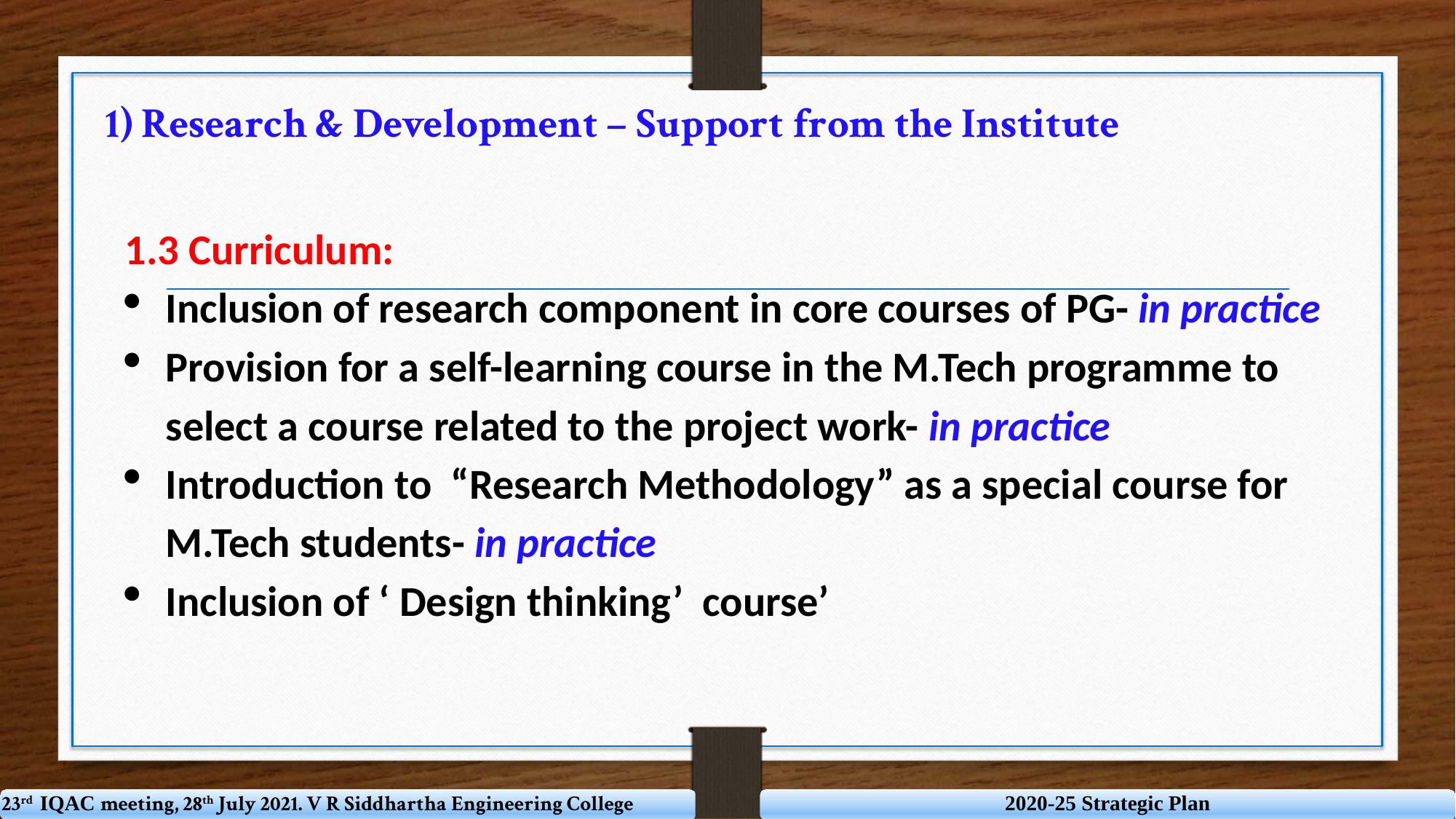

1) Research & Development – Support from the Institute
1.3 Curriculum:
Inclusion of research component in core courses of PG- in practice
Provision for a self-learning course in the M.Tech programme to select a course related to the project work- in practice
Introduction to  “Research Methodology” as a special course for M.Tech students- in practice
Inclusion of ‘ Design thinking’  course’
23rd  IQAC meeting, 28th July 2021. V R Siddhartha Engineering College
2020-25 Strategic Plan